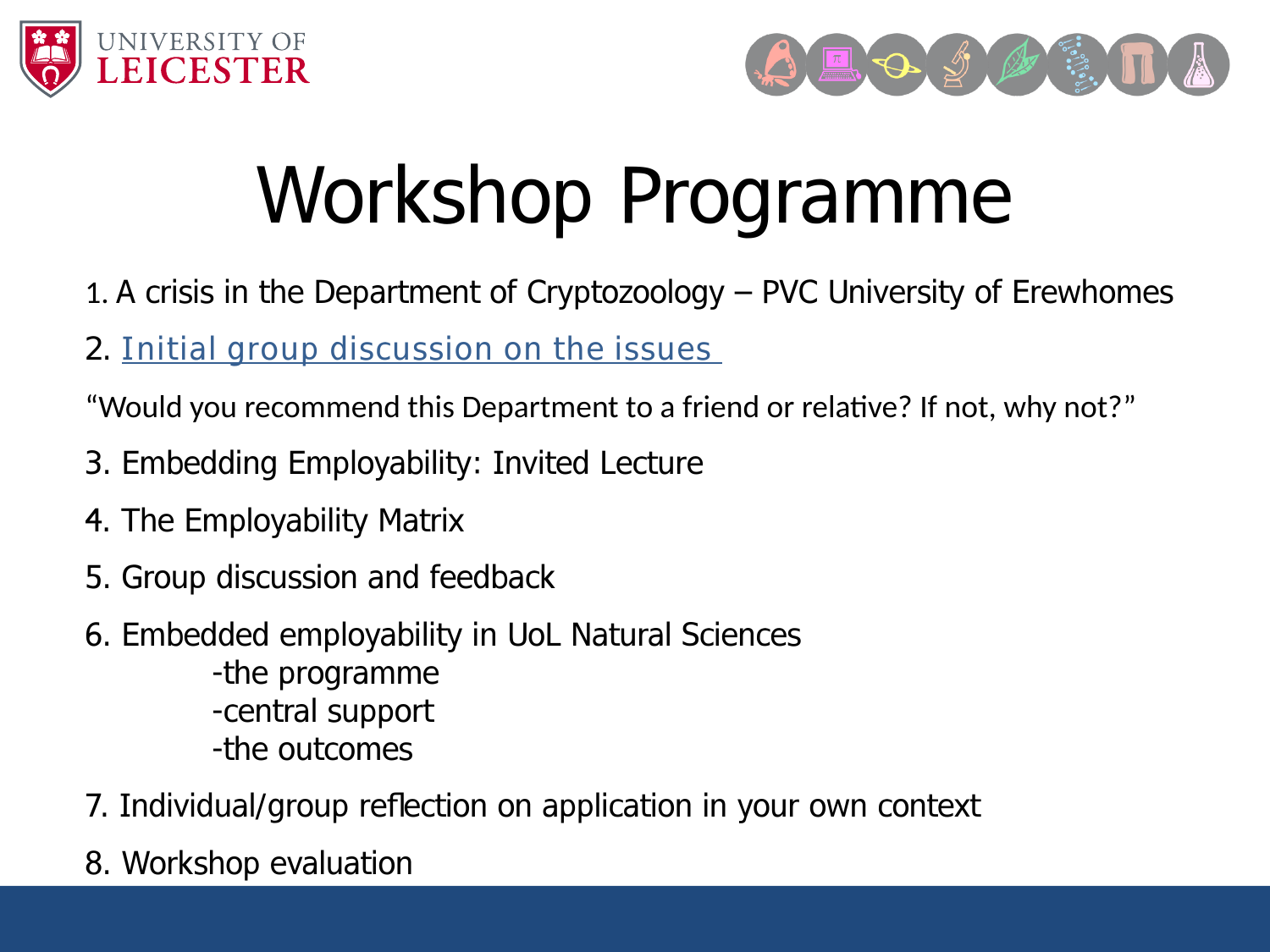

Workshop Programme
1. A crisis in the Department of Cryptozoology – PVC University of Erewhomes
2. Initial group discussion on the issues
“Would you recommend this Department to a friend or relative? If not, why not?”
3. Embedding Employability: Invited Lecture
4. The Employability Matrix
5. Group discussion and feedback
6. Embedded employability in UoL Natural Sciences
	-the programme
	-central support
	-the outcomes
7. Individual/group reflection on application in your own context
8. Workshop evaluation